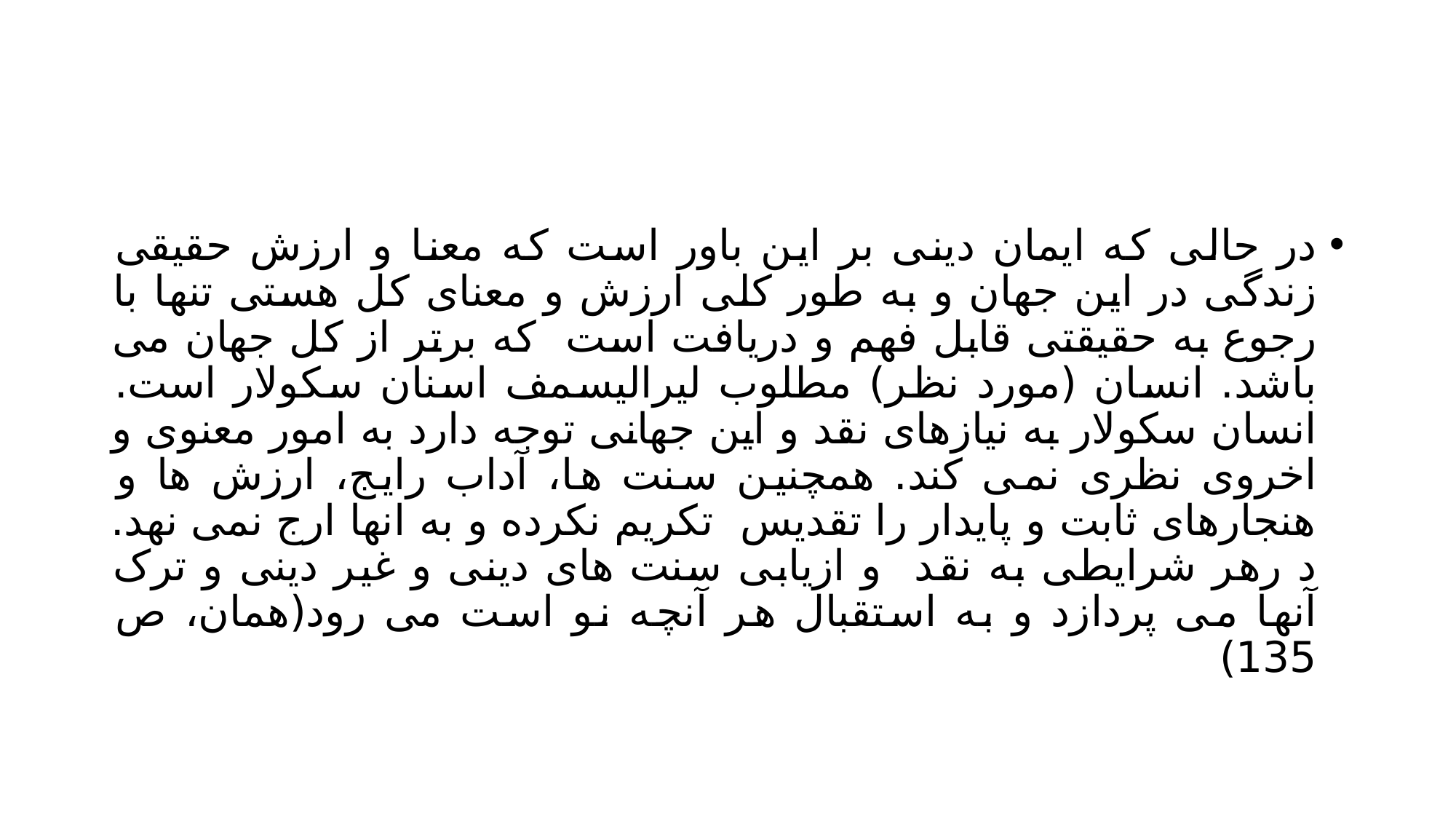

#
در حالی که ایمان دینی بر این باور است که معنا و ارزش حقیقی زندگی در این جهان و به طور کلی ارزش و معنای کل هستی تنها با رجوع به حقیقتی قابل فهم و دریافت است  که برتر از کل جهان می باشد. انسان (مورد نظر) مطلوب لیرالیسمف اسنان سکولار است. انسان سکولار به نیازهای نقد و این جهانی توجه دارد به امور معنوی و اخروی نظری نمی کند. همچنین سنت ها، آداب رایج، ارزش ها و هنجارهای ثابت و پایدار را تقدیس  تکریم نکرده و به انها ارج نمی نهد. د رهر شرایطی به نقد  و ازیابی سنت های دینی و غیر دینی و ترک آنها می پردازد و به استقبال هر آنچه نو است می رود(همان، ص 135)